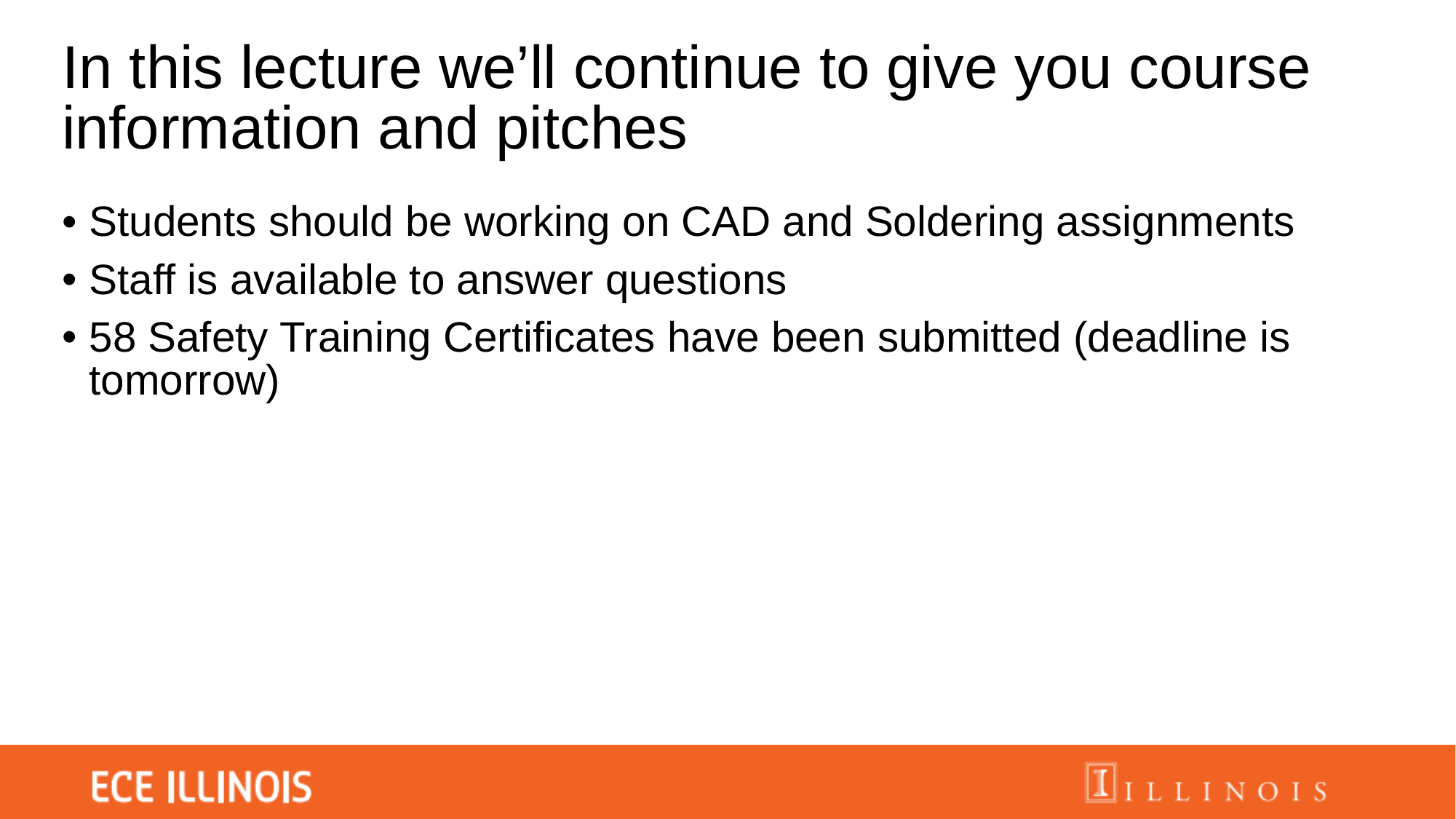

# In this lecture we’ll continue to give you course information and pitches
Students should be working on CAD and Soldering assignments
Staff is available to answer questions
58 Safety Training Certificates have been submitted (deadline is tomorrow)